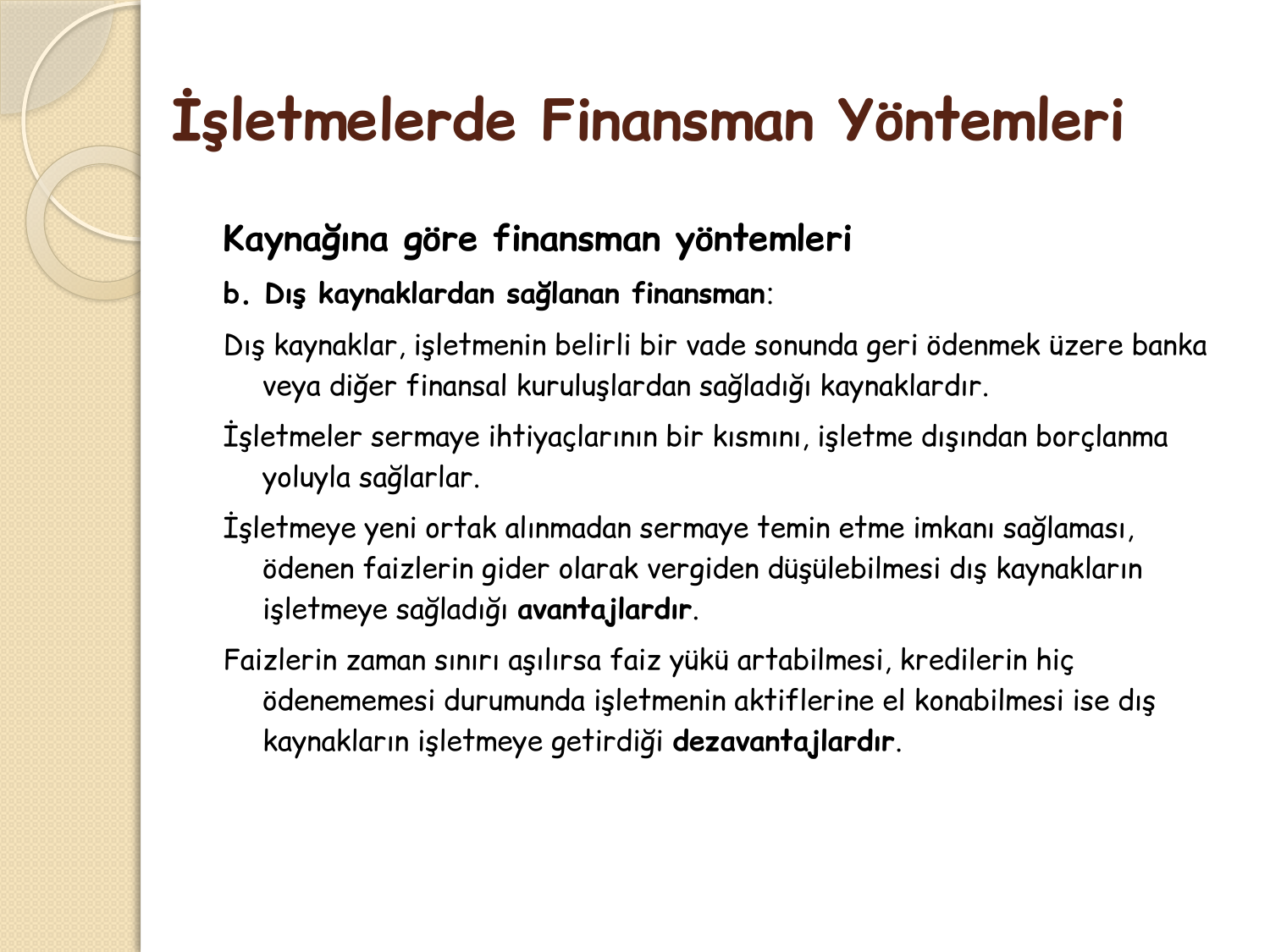

# İşletmelerde Finansman Yöntemleri
Kaynağına göre finansman yöntemleri
b. Dış kaynaklardan sağlanan finansman:
Dış kaynaklar, işletmenin belirli bir vade sonunda geri ödenmek üzere banka veya diğer finansal kuruluşlardan sağladığı kaynaklardır.
İşletmeler sermaye ihtiyaçlarının bir kısmını, işletme dışından borçlanma yoluyla sağlarlar.
İşletmeye yeni ortak alınmadan sermaye temin etme imkanı sağlaması, ödenen faizlerin gider olarak vergiden düşülebilmesi dış kaynakların işletmeye sağladığı avantajlardır.
Faizlerin zaman sınırı aşılırsa faiz yükü artabilmesi, kredilerin hiç ödenememesi durumunda işletmenin aktiflerine el konabilmesi ise dış kaynakların işletmeye getirdiği dezavantajlardır.